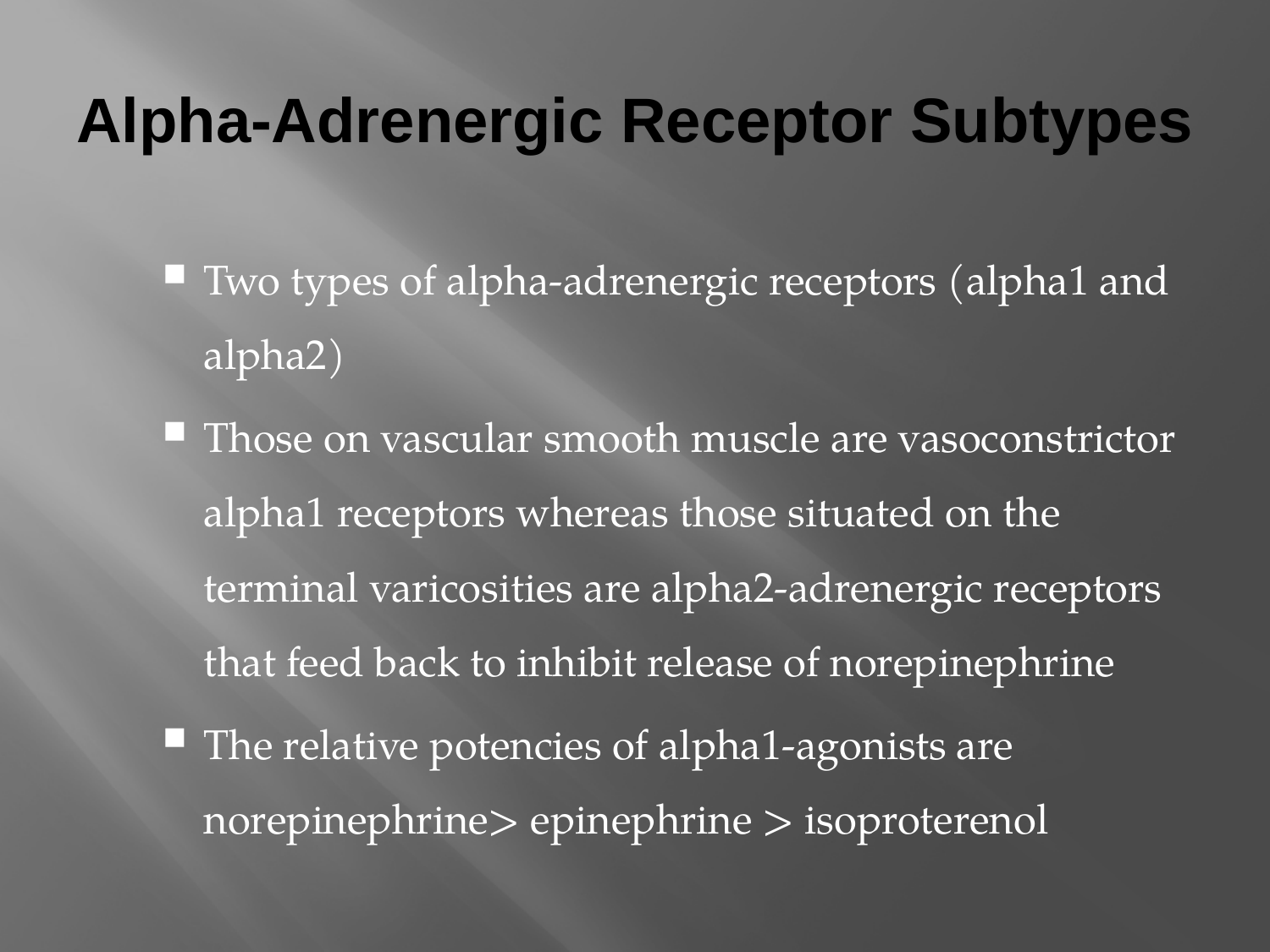

# Alpha-Adrenergic Receptor Subtypes
Two types of alpha-adrenergic receptors (alpha1 and alpha2)
Those on vascular smooth muscle are vasoconstrictor alpha1 receptors whereas those situated on the terminal varicosities are alpha2-adrenergic receptors that feed back to inhibit release of norepinephrine
The relative potencies of alpha1-agonists are norepinephrine> epinephrine > isoproterenol